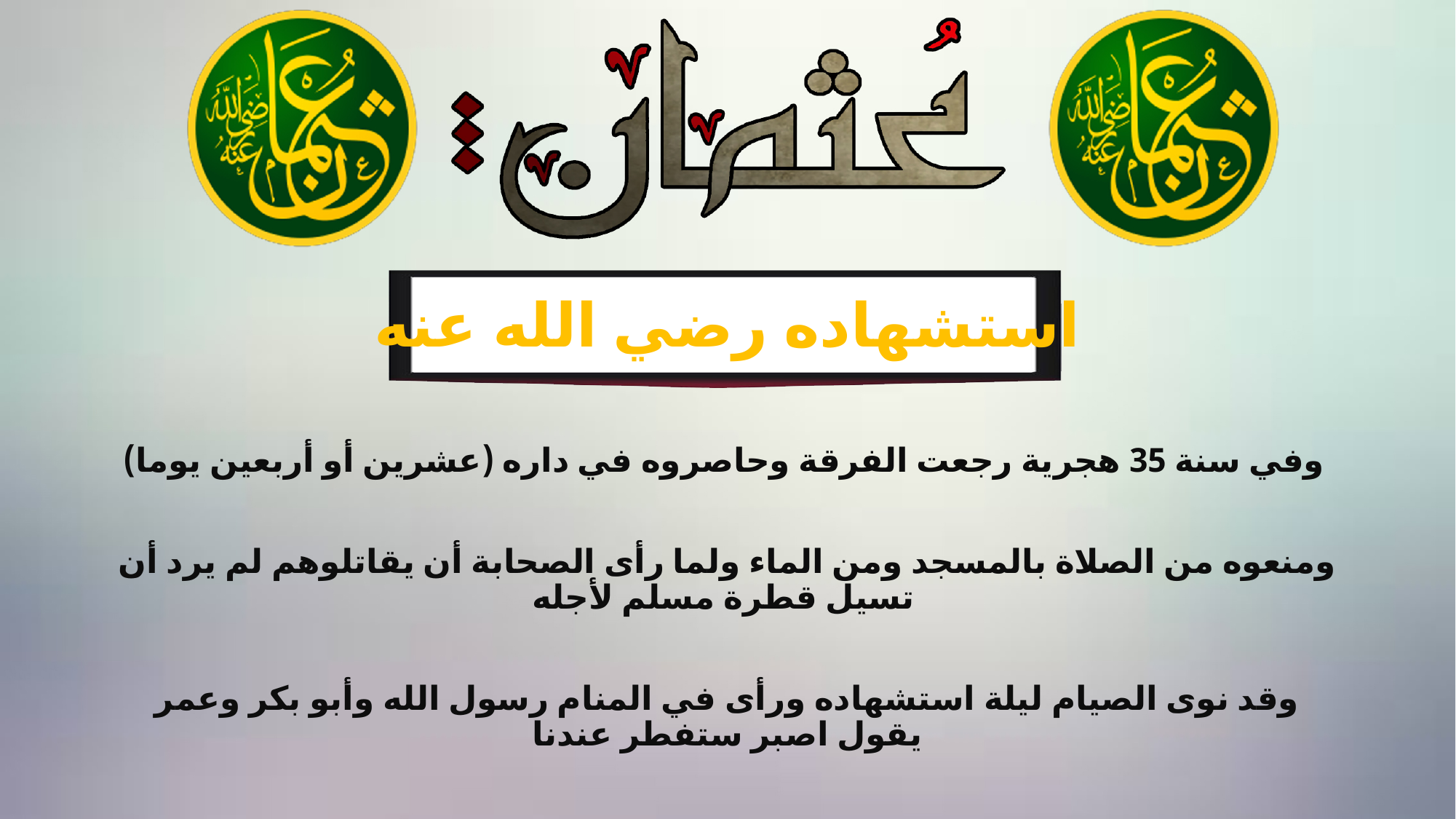

استشهاده رضي الله عنه
وفي سنة 35 هجرية رجعت الفرقة وحاصروه في داره (عشرين أو أربعين يوما)

ومنعوه من الصلاة بالمسجد ومن الماء ولما رأى الصحابة أن يقاتلوهم لم يرد أن تسيل قطرة مسلم لأجله

وقد نوى الصيام ليلة استشهاده ورأى في المنام رسول الله وأبو بكر وعمر يقول اصبر ستفطر عندنا